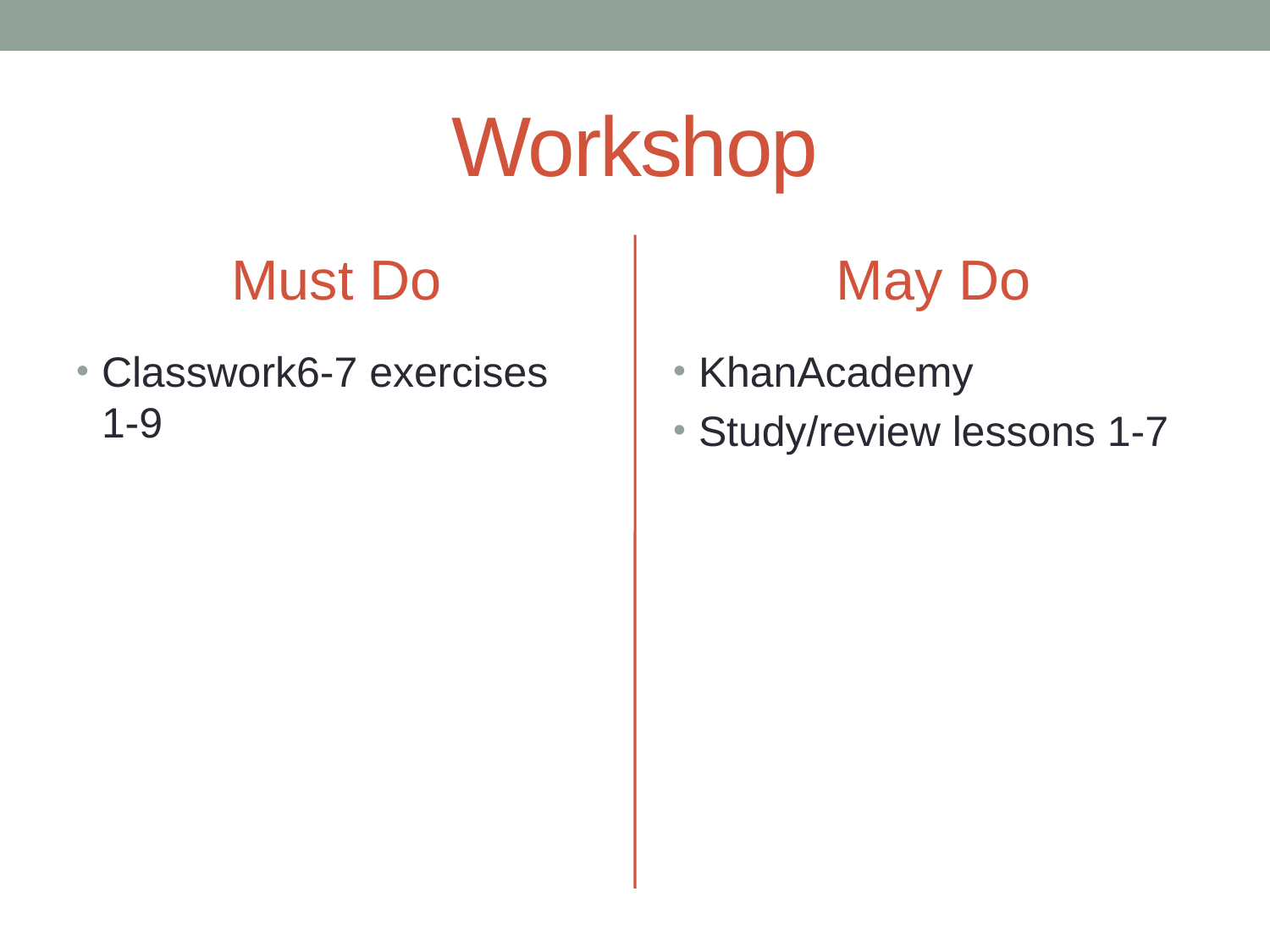

# Workshop
Must Do
May Do
Classwork6-7 exercises 1-9

KhanAcademy
Study/review lessons 1-7